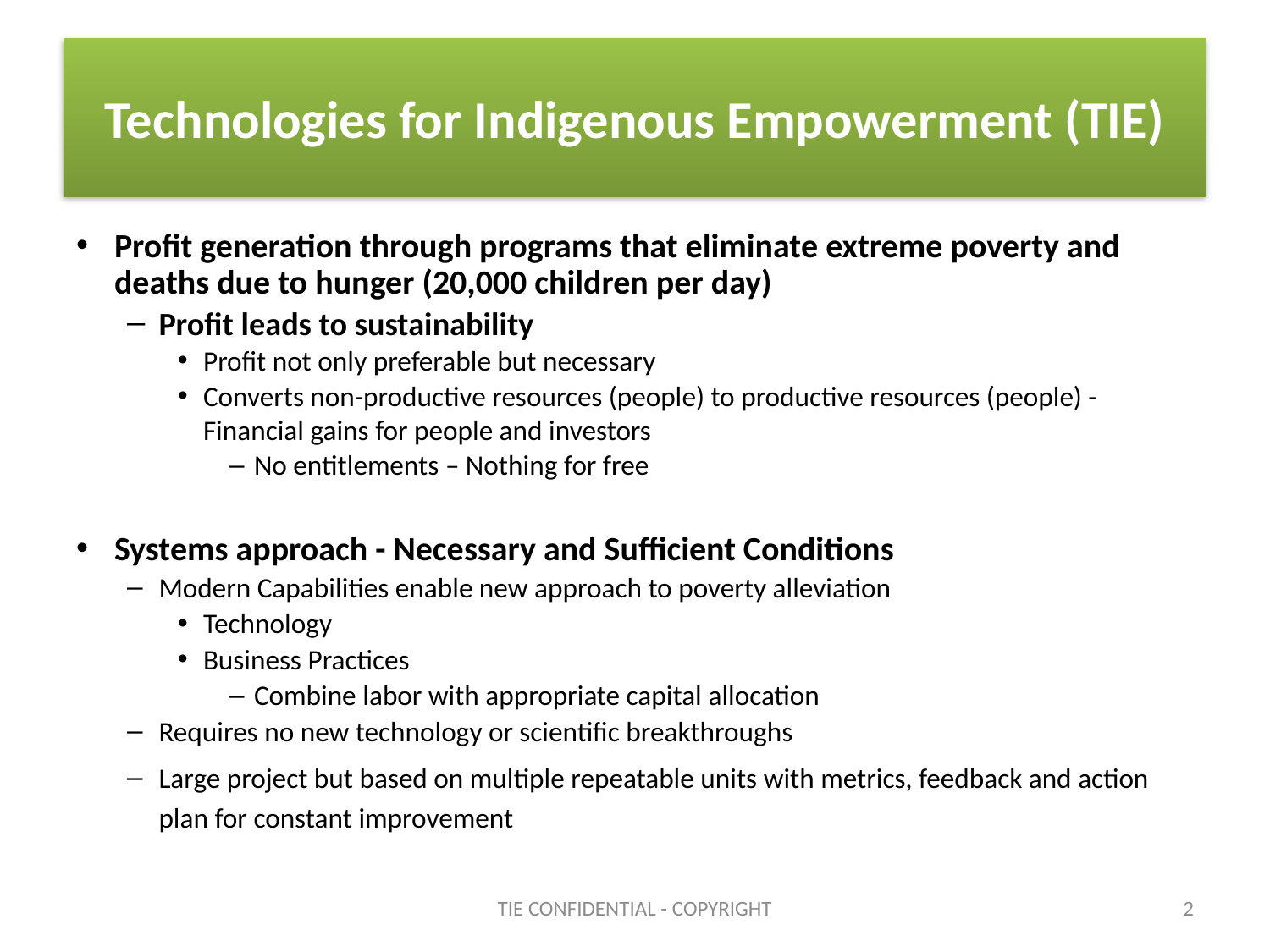

#
Technologies for Indigenous Empowerment (TIE)
Profit generation through programs that eliminate extreme poverty and deaths due to hunger (20,000 children per day)
Profit leads to sustainability
Profit not only preferable but necessary
Converts non-productive resources (people) to productive resources (people) - Financial gains for people and investors
No entitlements – Nothing for free

Systems approach - Necessary and Sufficient Conditions
Modern Capabilities enable new approach to poverty alleviation
Technology
Business Practices
Combine labor with appropriate capital allocation
Requires no new technology or scientific breakthroughs
Large project but based on multiple repeatable units with metrics, feedback and action plan for constant improvement

TIE CONFIDENTIAL - COPYRIGHT
2